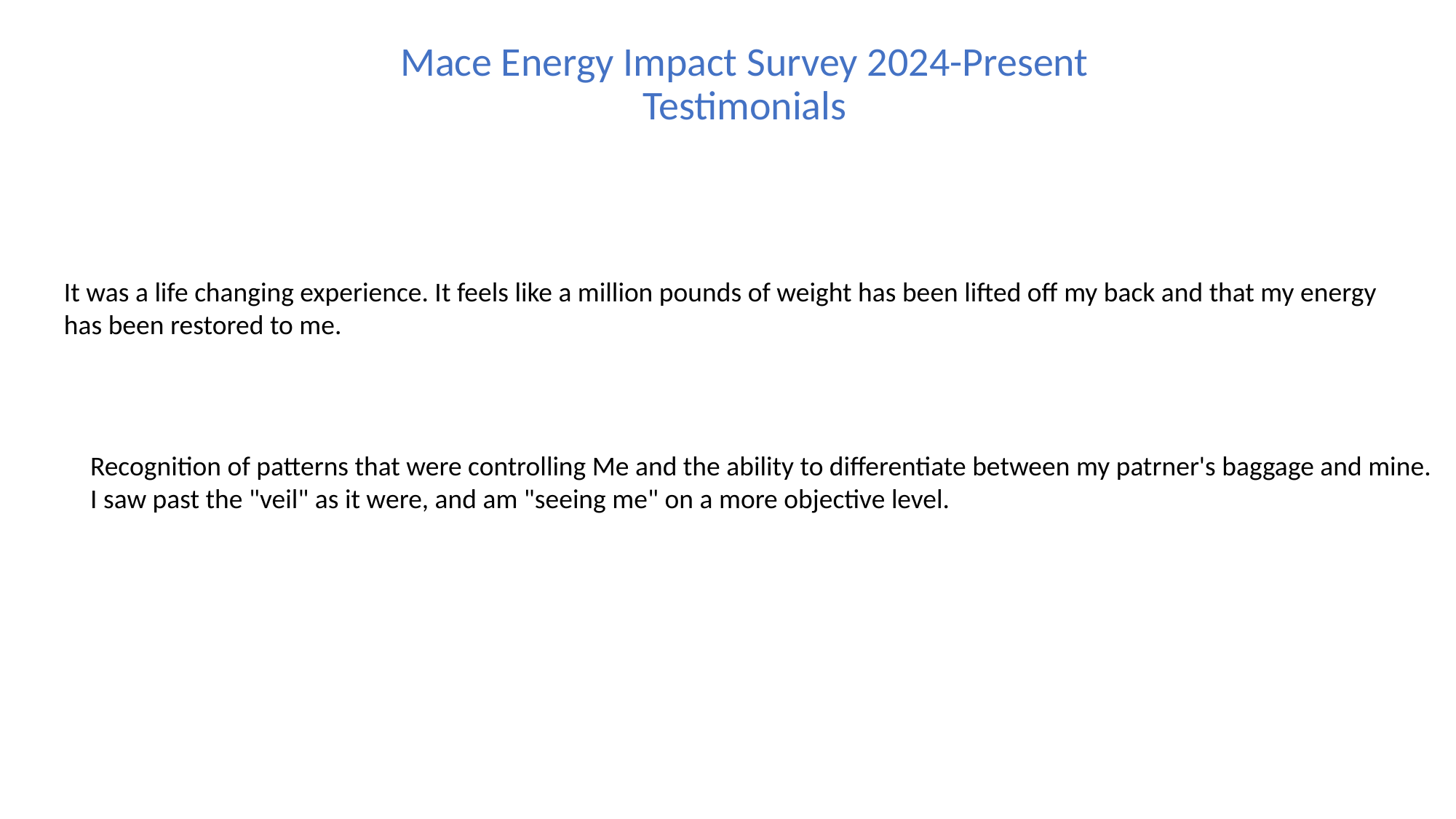

Mace Energy Impact Survey 2024-Present
Testimonials
It was a life changing experience. It feels like a million pounds of weight has been lifted off my back and that my energy has been restored to me.
Recognition of patterns that were controlling Me and the ability to differentiate between my patrner's baggage and mine. I saw past the "veil" as it were, and am "seeing me" on a more objective level.